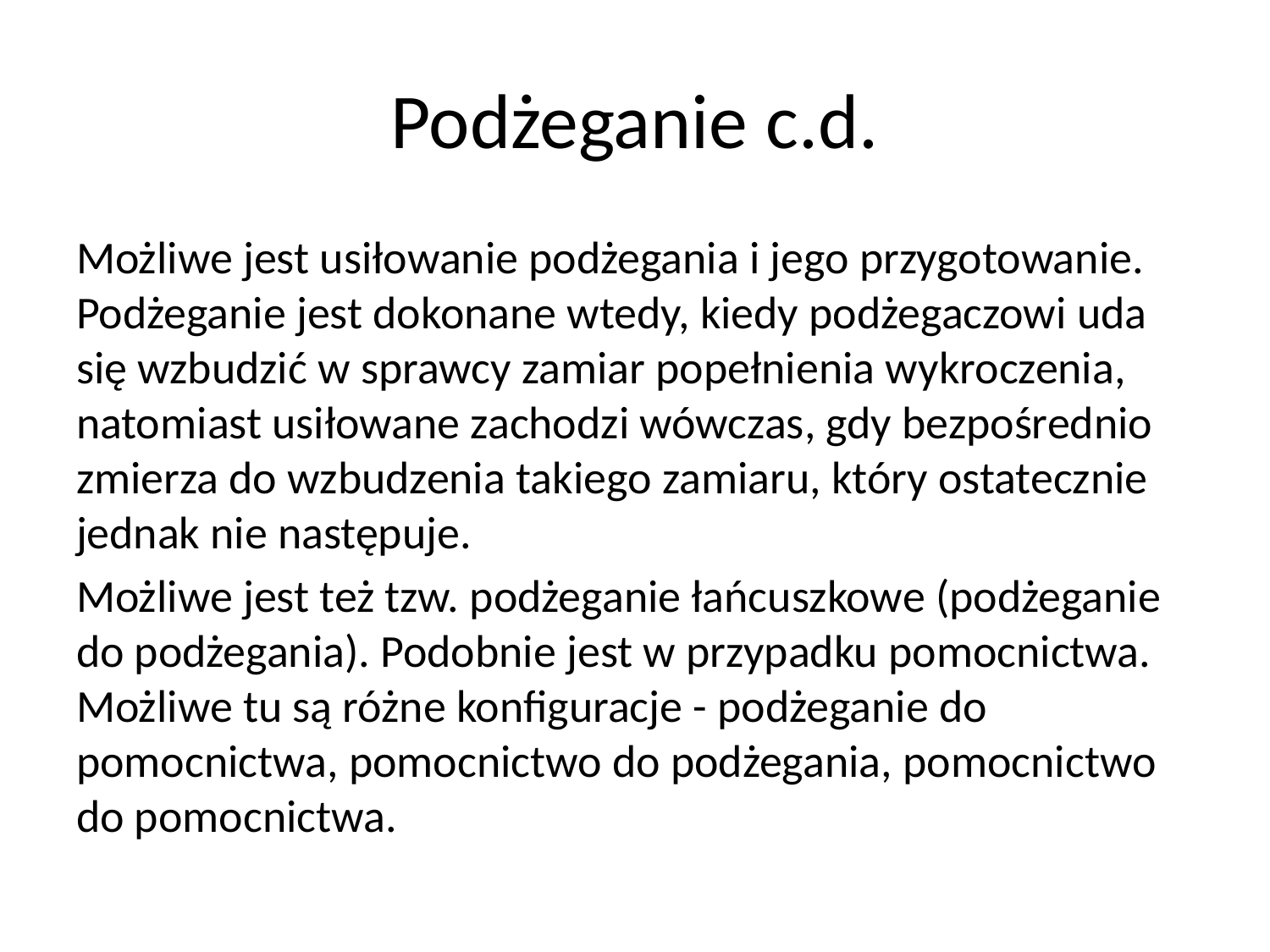

# Podżeganie c.d.
Możliwe jest usiłowanie podżegania i jego przygotowanie. Podżeganie jest dokonane wtedy, kiedy podżegaczowi uda się wzbudzić w sprawcy zamiar popełnienia wykroczenia, natomiast usiłowane zachodzi wówczas, gdy bezpośrednio zmierza do wzbudzenia takiego zamiaru, który ostatecznie jednak nie następuje.
Możliwe jest też tzw. podżeganie łańcuszkowe (podżeganie do podżegania). Podobnie jest w przypadku pomocnictwa. Możliwe tu są różne konfiguracje - podżeganie do pomocnictwa, pomocnictwo do podżegania, pomocnictwo do pomocnictwa.